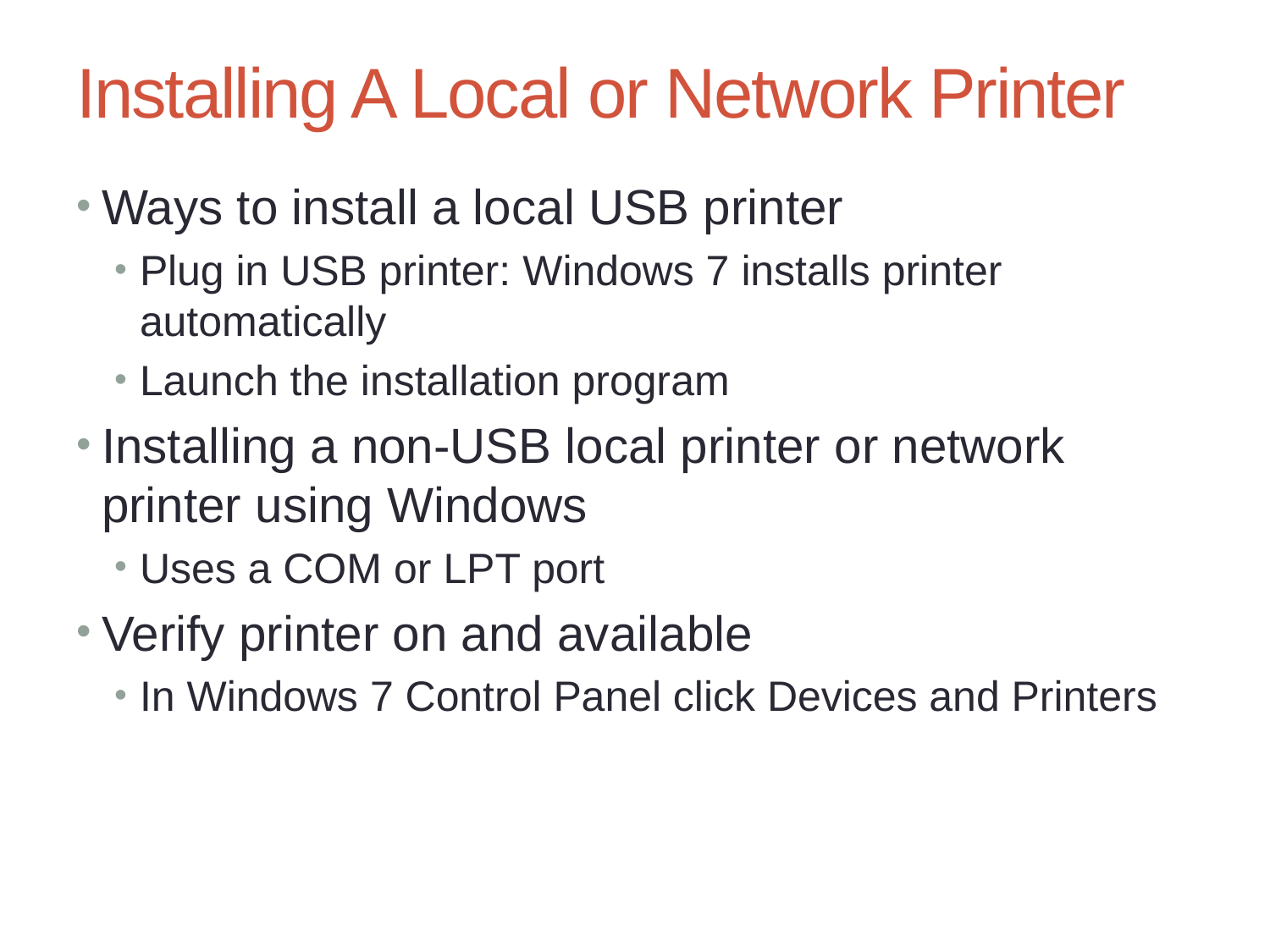

# Installing A Local or Network Printer
Ways to install a local USB printer
Plug in USB printer: Windows 7 installs printer automatically
Launch the installation program
Installing a non-USB local printer or network printer using Windows
Uses a COM or LPT port
Verify printer on and available
In Windows 7 Control Panel click Devices and Printers